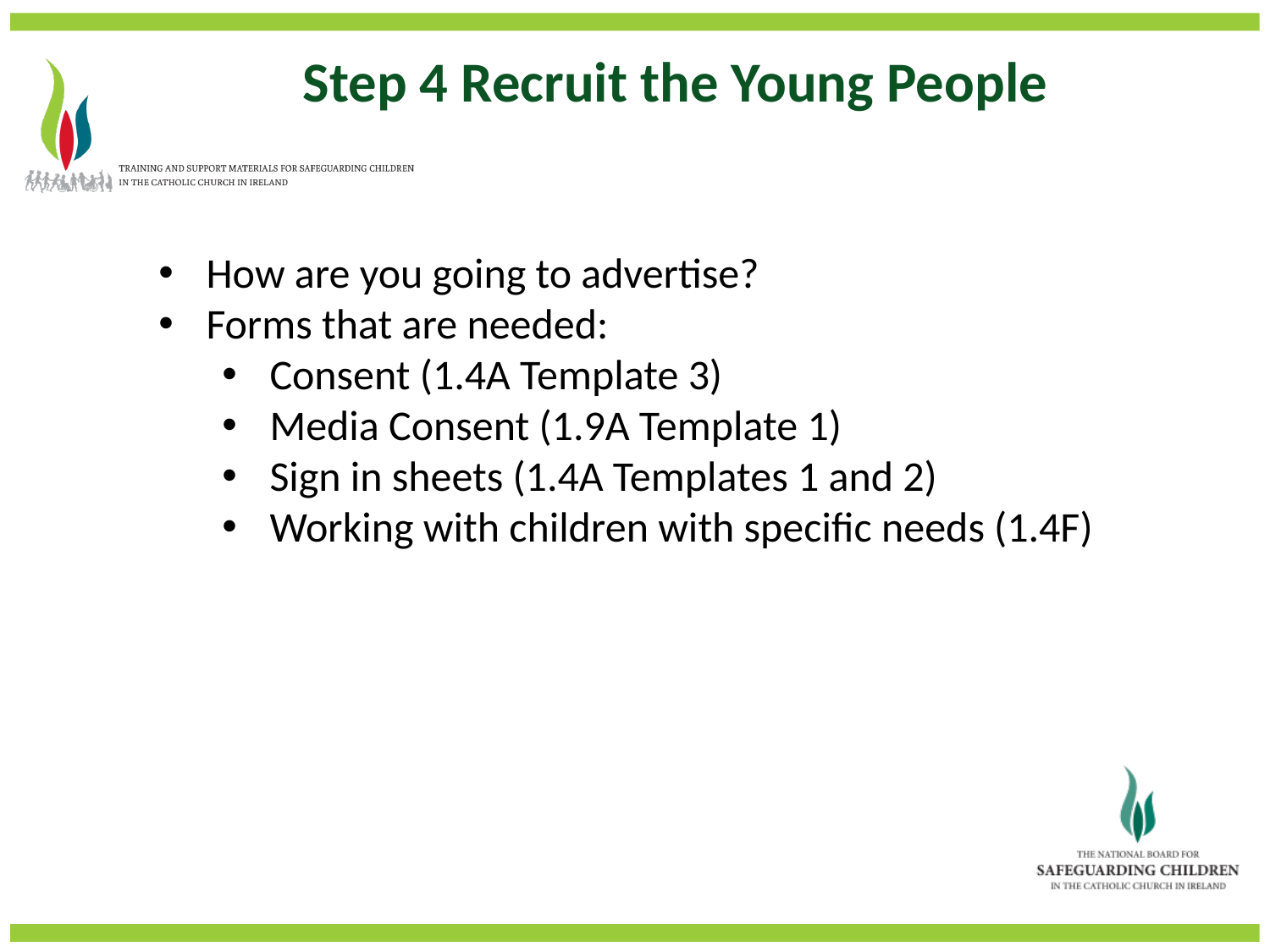

Step 4 Recruit the Young People

How are you going to advertise?
Forms that are needed:
Consent (1.4A Template 3)
Media Consent (1.9A Template 1)
Sign in sheets (1.4A Templates 1 and 2)
Working with children with specific needs (1.4F)